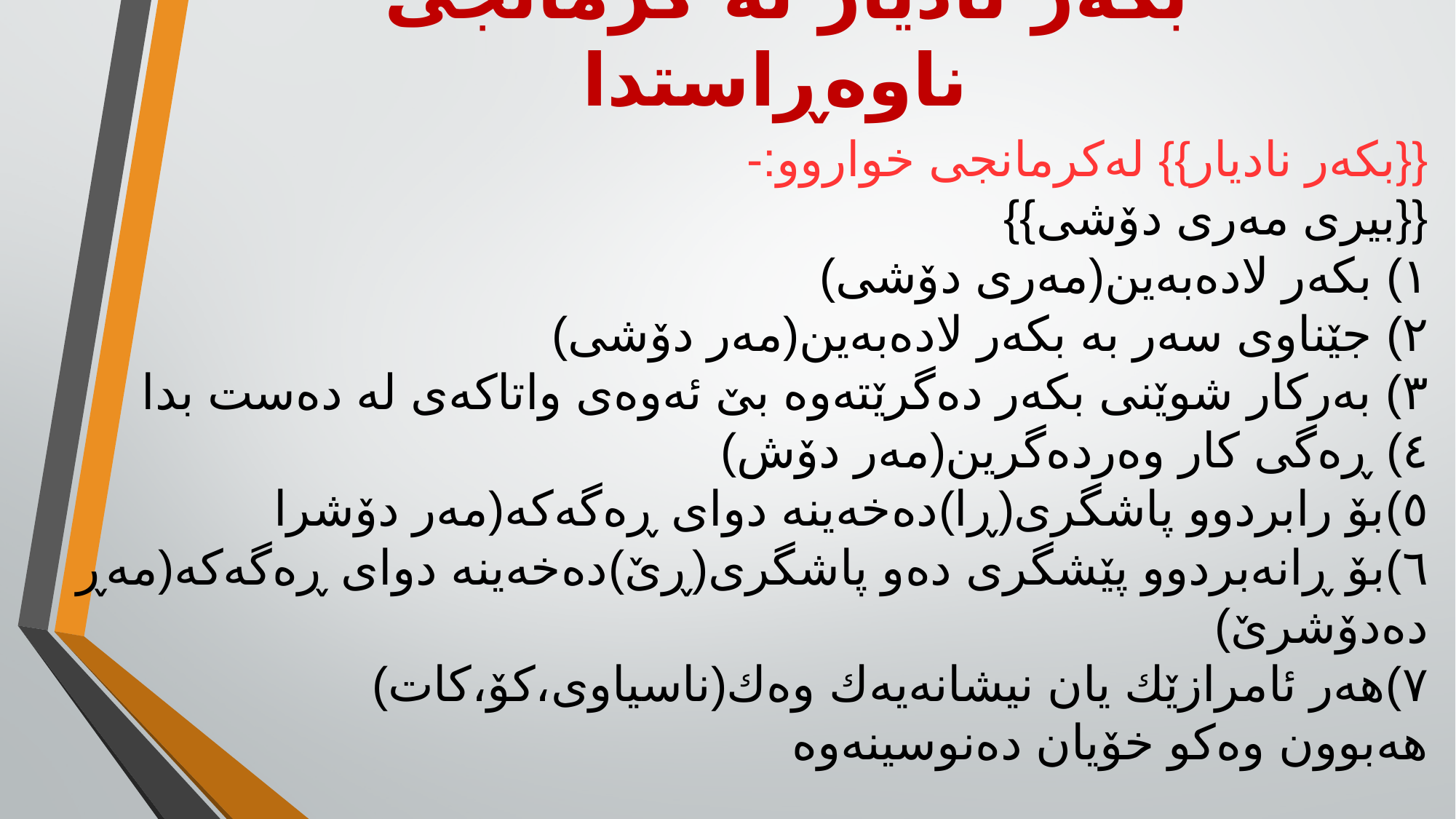

# بکەر نادیار لە کرمانجی ناوەڕاستدا
{{بکەر نادیار}} لەکرمانجی خواروو:-
{{بیری مەری دۆشی}}
١) بکەر لادەبەین(مەری دۆشی)
٢) جێناوی سەر بە بکەر لادەبەین(مەر دۆشی)
٣) بەرکار شوێنی بکەر دەگرێتەوە بێ ئەوەی واتاکەی لە دەست بدا
٤) ڕەگی کار وەردەگرین(مەر دۆش)
٥)بۆ رابردوو پاشگری(ڕا)دەخەینە دوای ڕەگەکە(مەر دۆشرا
٦)بۆ ڕانەبردوو پێشگری دەو پاشگری(ڕێ)دەخەینە دوای ڕەگەکە(مەڕ دەدۆشرێ)
٧)هەر ئامرازێك یان نیشانەیەك وەك(ناسیاوی،کۆ،کات)
هەبوون وەکو خۆیان دەنوسینەوە